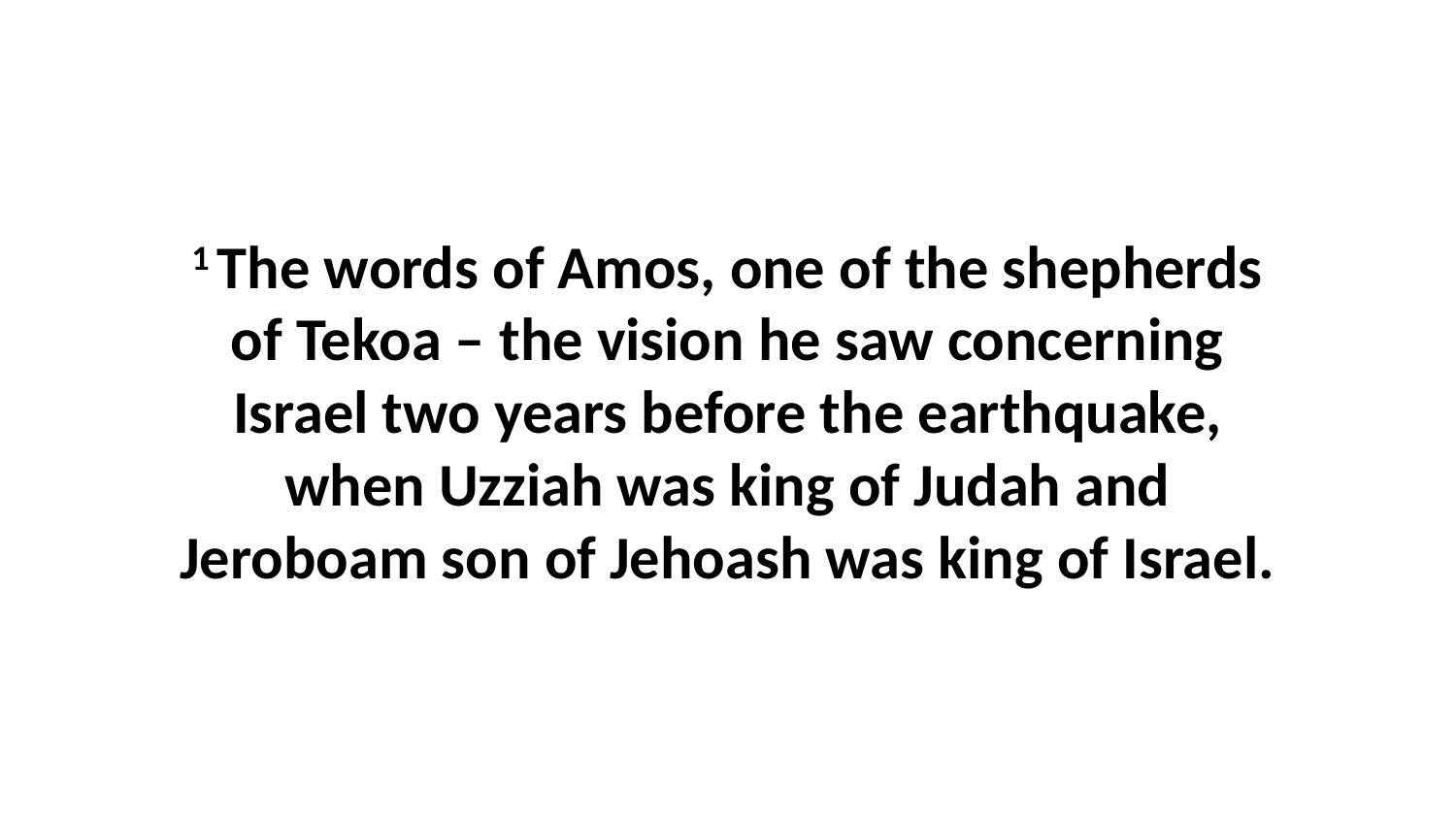

1 The words of Amos, one of the shepherds of Tekoa – the vision he saw concerning Israel two years before the earthquake, when Uzziah was king of Judah and Jeroboam son of Jehoash was king of Israel.